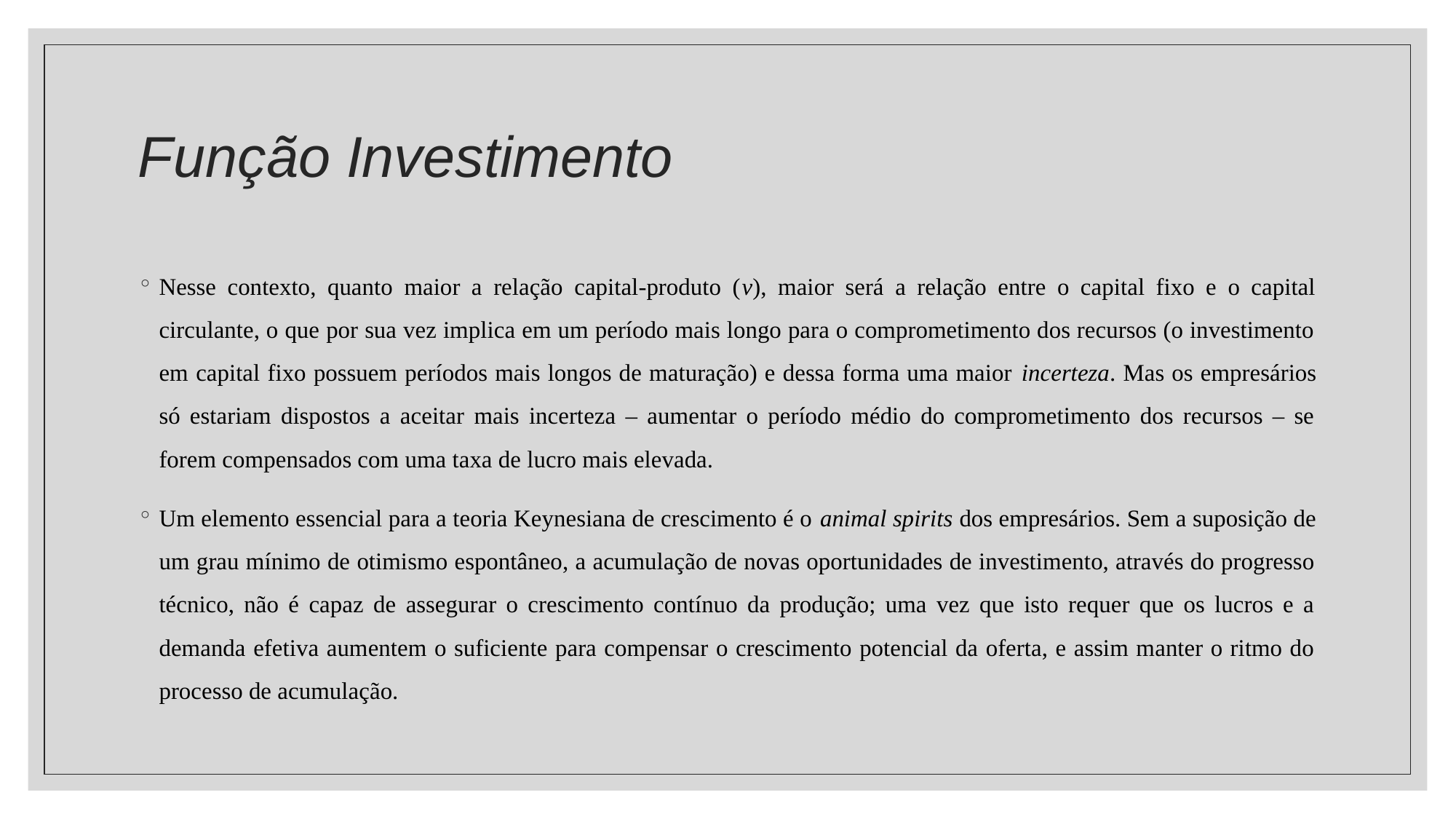

# Função Investimento
Nesse contexto, quanto maior a relação capital-produto (v), maior será a relação entre o capital fixo e o capital circulante, o que por sua vez implica em um período mais longo para o comprometimento dos recursos (o investimento em capital fixo possuem períodos mais longos de maturação) e dessa forma uma maior incerteza. Mas os empresários só estariam dispostos a aceitar mais incerteza – aumentar o período médio do comprometimento dos recursos – se forem compensados com uma taxa de lucro mais elevada.
Um elemento essencial para a teoria Keynesiana de crescimento é o animal spirits dos empresários. Sem a suposição de um grau mínimo de otimismo espontâneo, a acumulação de novas oportunidades de investimento, através do progresso técnico, não é capaz de assegurar o crescimento contínuo da produção; uma vez que isto requer que os lucros e a demanda efetiva aumentem o suficiente para compensar o crescimento potencial da oferta, e assim manter o ritmo do processo de acumulação.